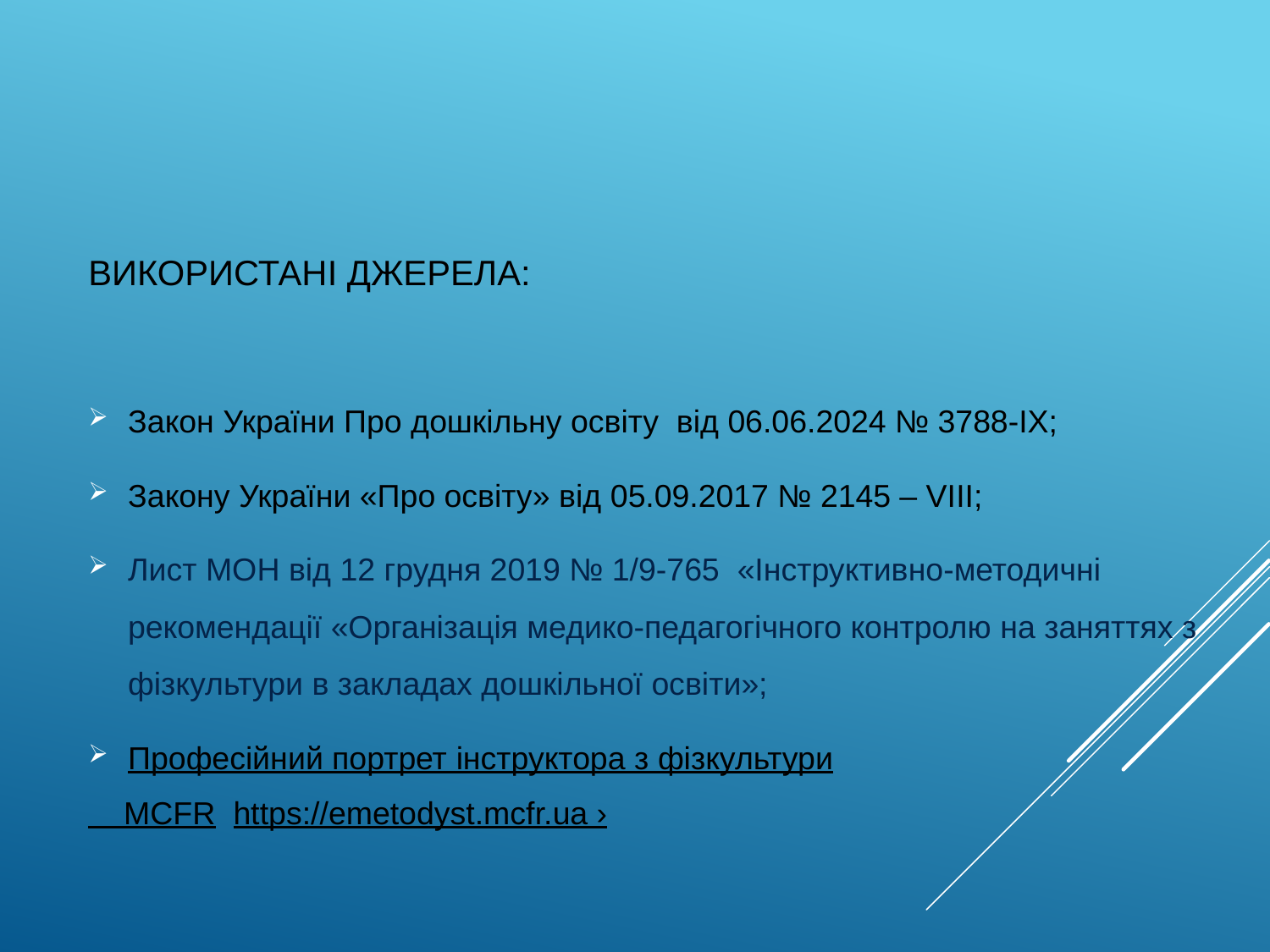

# Використані джерела:

Закон України Про дошкільну освіту  від 06.06.2024 № 3788-IX;
Закону України «Про освіту» від 05.09.2017 № 2145 – VIII;
Лист МОН від 12 грудня 2019 № 1/9-765  «Інструктивно-методичні рекомендації «Організація медико-педагогічного контролю на заняттях з фізкультури в закладах дошкільної освіти»;
Професійний портрет інструктора з фізкультури
    MCFR  https://emetodyst.mcfr.ua ›